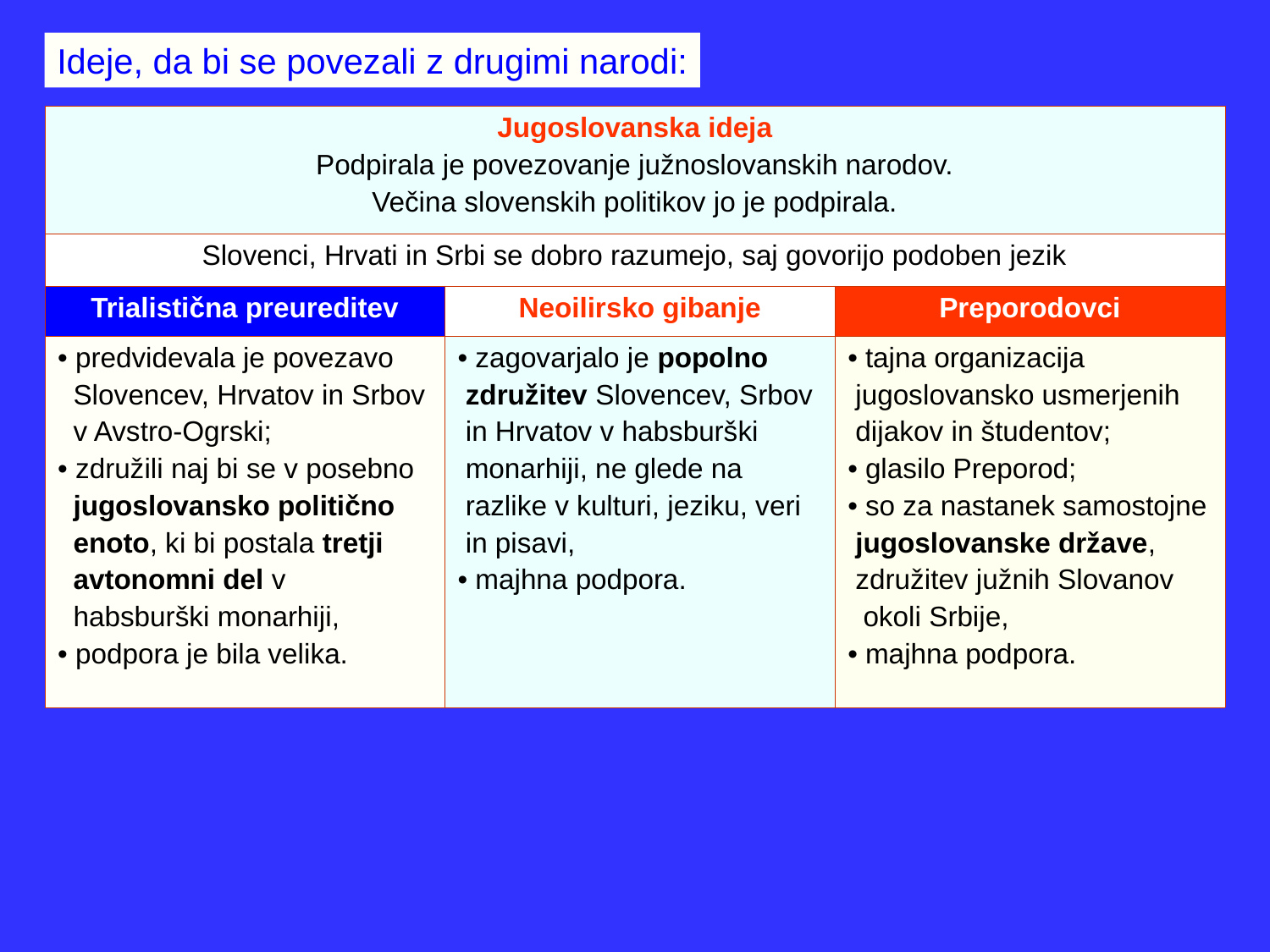

Ideje, da bi se povezali z drugimi narodi:
| Jugoslovanska ideja Podpirala je povezovanje južnoslovanskih narodov. Večina slovenskih politikov jo je podpirala. |  |  |
| --- | --- | --- |
| Slovenci, Hrvati in Srbi se dobro razumejo, saj govorijo podoben jezik |  |  |
| Trialistična preureditev | Neoilirsko gibanje | Preporodovci |
| • predvidevala je povezavo Slovencev, Hrvatov in Srbov v Avstro-Ogrski; • združili naj bi se v posebno jugoslovansko politično enoto, ki bi postala tretji avtonomni del v habsburški monarhiji, • podpora je bila velika. | • zagovarjalo je popolno združitev Slovencev, Srbov in Hrvatov v habsburški monarhiji, ne glede na razlike v kulturi, jeziku, veri in pisavi, • majhna podpora. | • tajna organizacija jugoslovansko usmerjenih dijakov in študentov; • glasilo Preporod; • so za nastanek samostojne jugoslovanske države, združitev južnih Slovanov okoli Srbije, • majhna podpora. |